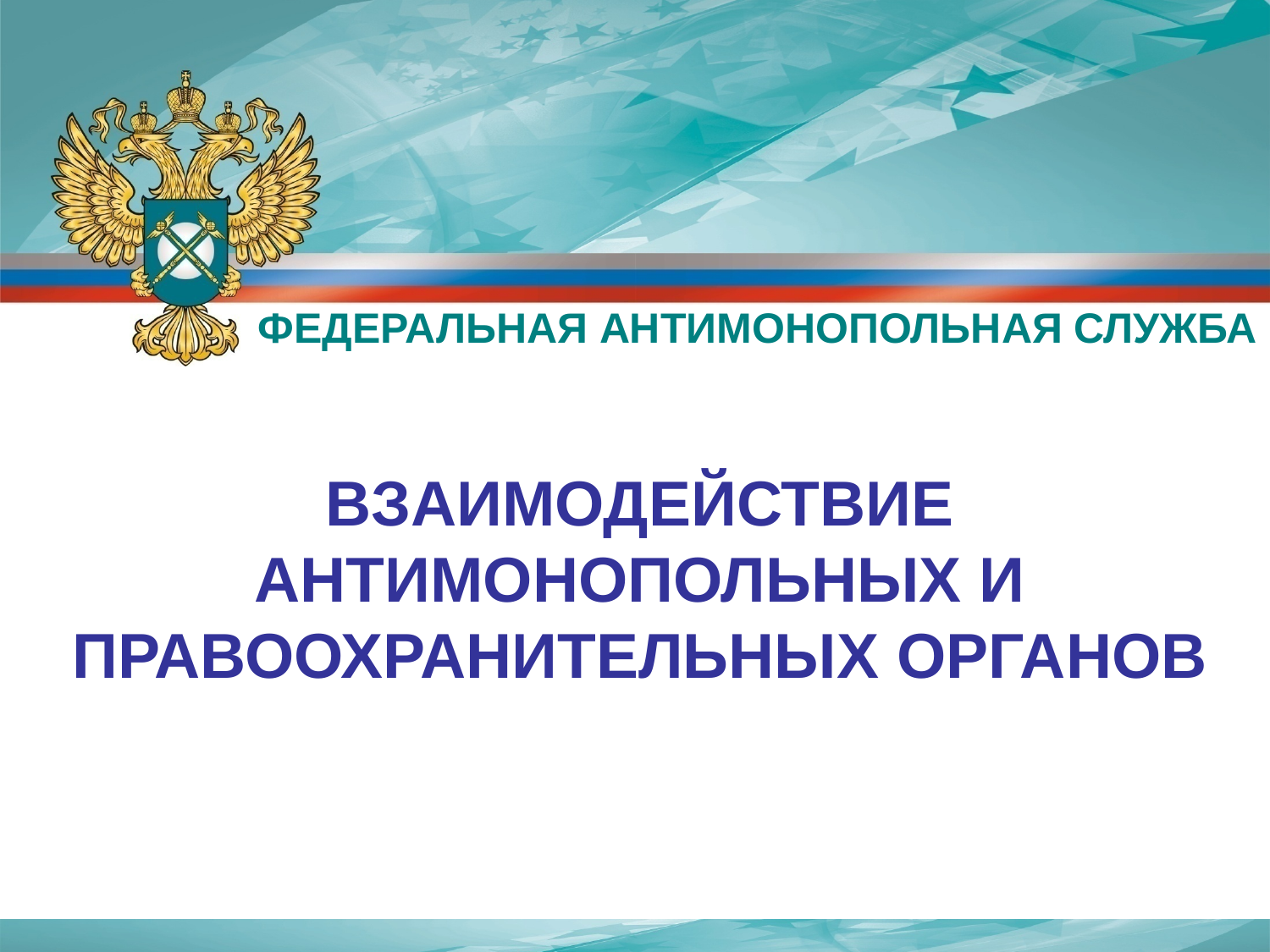

ФЕДЕРАЛЬНАЯ АНТИМОНОПОЛЬНАЯ СЛУЖБА
ВЗАИМОДЕЙСТВИЕ АНТИМОНОПОЛЬНЫХ И ПРАВООХРАНИТЕЛЬНЫХ ОРГАНОВ